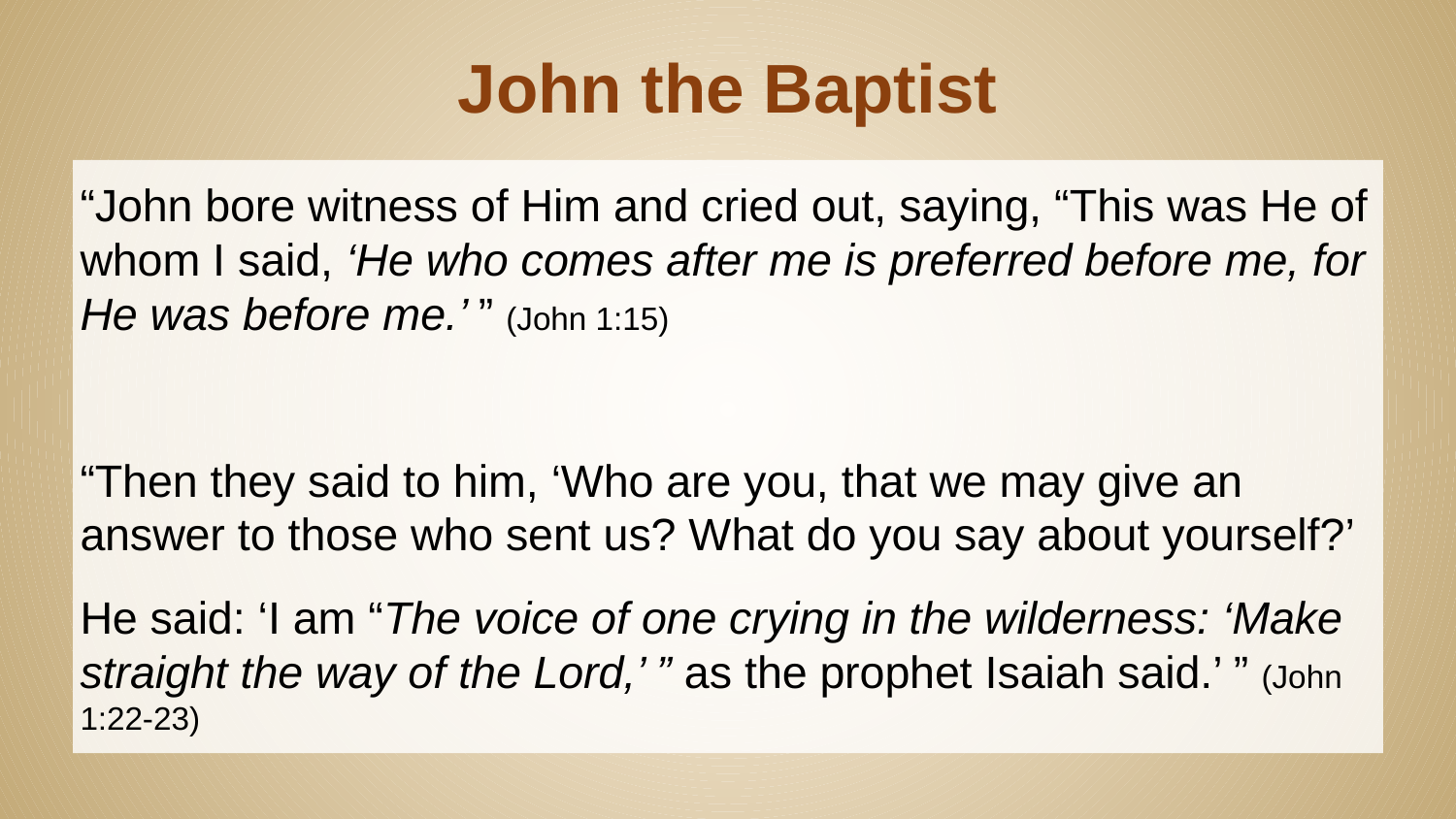

# John the Baptist
“John bore witness of Him and cried out, saying, “This was He of whom I said, ‘He who comes after me is preferred before me, for He was before me.’ ” (John 1:15)

“Then they said to him, ‘Who are you, that we may give an answer to those who sent us? What do you say about yourself?’
He said: ‘I am “The voice of one crying in the wilderness: ‘Make straight the way of the Lord,’ ” as the prophet Isaiah said.’ ” (John 1:22-23)